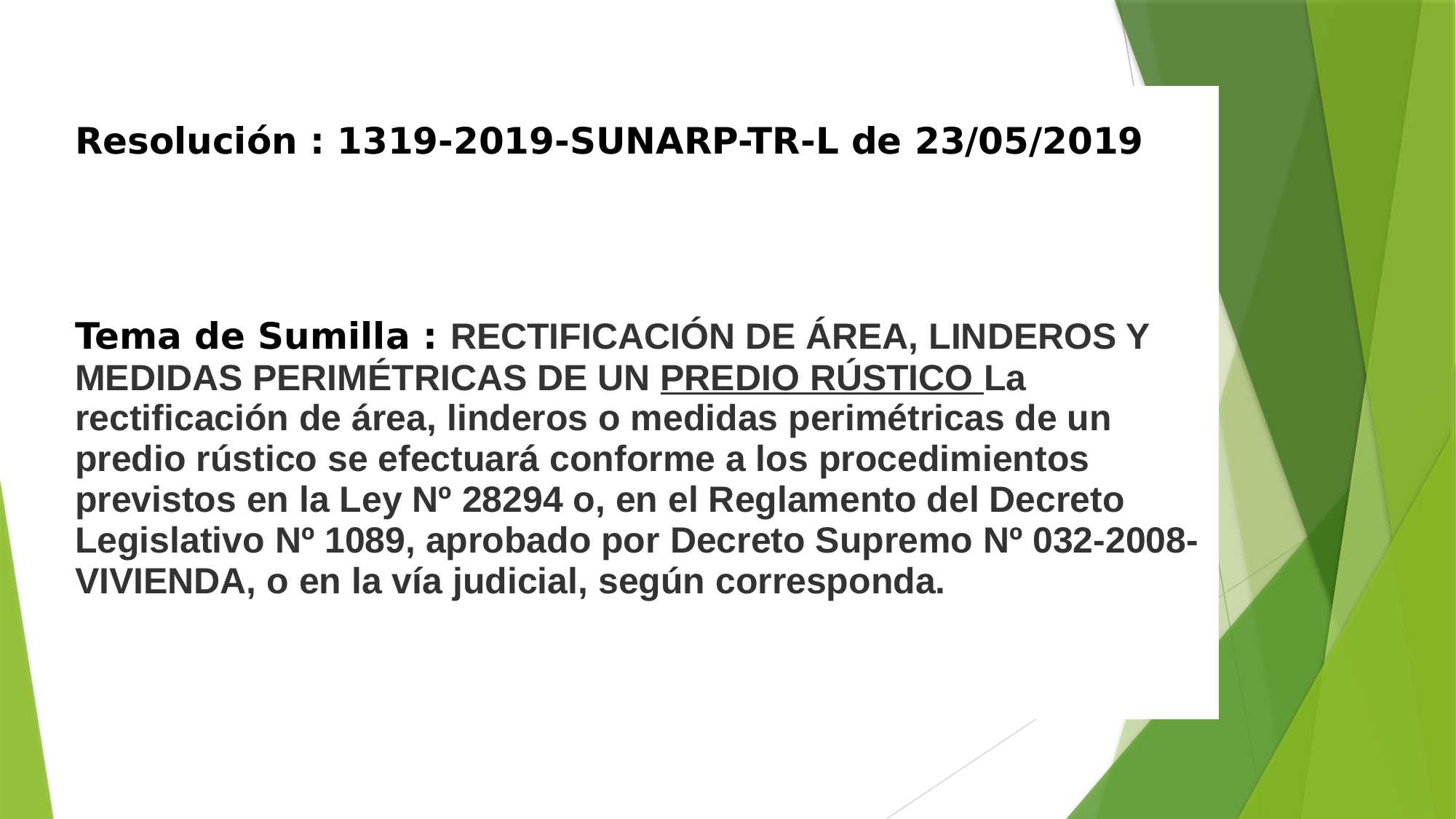

| Resolución : 1319-2019-SUNARP-TR-L de 23/05/2019 |
| --- |
| Tema de Sumilla : RECTIFICACIÓN DE ÁREA, LINDEROS Y MEDIDAS PERIMÉTRICAS DE UN PREDIO RÚSTICO La rectificación de área, linderos o medidas perimétricas de un predio rústico se efectuará conforme a los procedimientos previstos en la Ley Nº 28294 o, en el Reglamento del Decreto Legislativo Nº 1089, aprobado por Decreto Supremo Nº 032-2008-VIVIENDA, o en la vía judicial, según corresponda. |